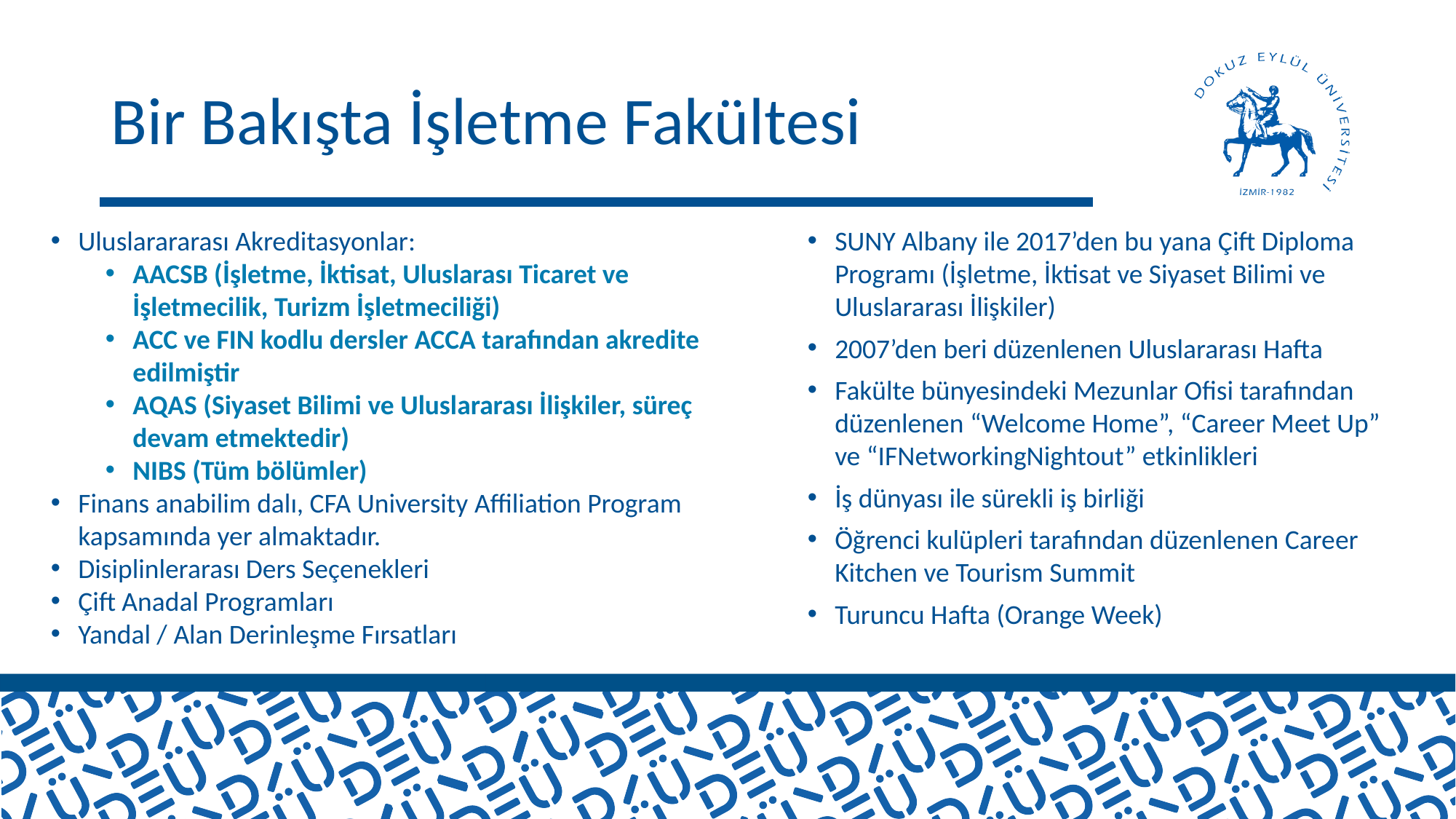

# Bir Bakışta İşletme Fakültesi
Uluslarararası Akreditasyonlar:
AACSB (İşletme, İktisat, Uluslarası Ticaret ve İşletmecilik, Turizm İşletmeciliği)
ACC ve FIN kodlu dersler ACCA tarafından akredite edilmiştir
AQAS (Siyaset Bilimi ve Uluslararası İlişkiler, süreç devam etmektedir)
NIBS (Tüm bölümler)
Finans anabilim dalı, CFA University Affiliation Program kapsamında yer almaktadır.
Disiplinlerarası Ders Seçenekleri
Çift Anadal Programları
Yandal / Alan Derinleşme Fırsatları

SUNY Albany ile 2017’den bu yana Çift Diploma Programı (İşletme, İktisat ve Siyaset Bilimi ve Uluslararası İlişkiler)
2007’den beri düzenlenen Uluslararası Hafta
Fakülte bünyesindeki Mezunlar Ofisi tarafından düzenlenen “Welcome Home”, “Career Meet Up” ve “IFNetworkingNightout” etkinlikleri
İş dünyası ile sürekli iş birliği
Öğrenci kulüpleri tarafından düzenlenen Career Kitchen ve Tourism Summit
Turuncu Hafta (Orange Week)